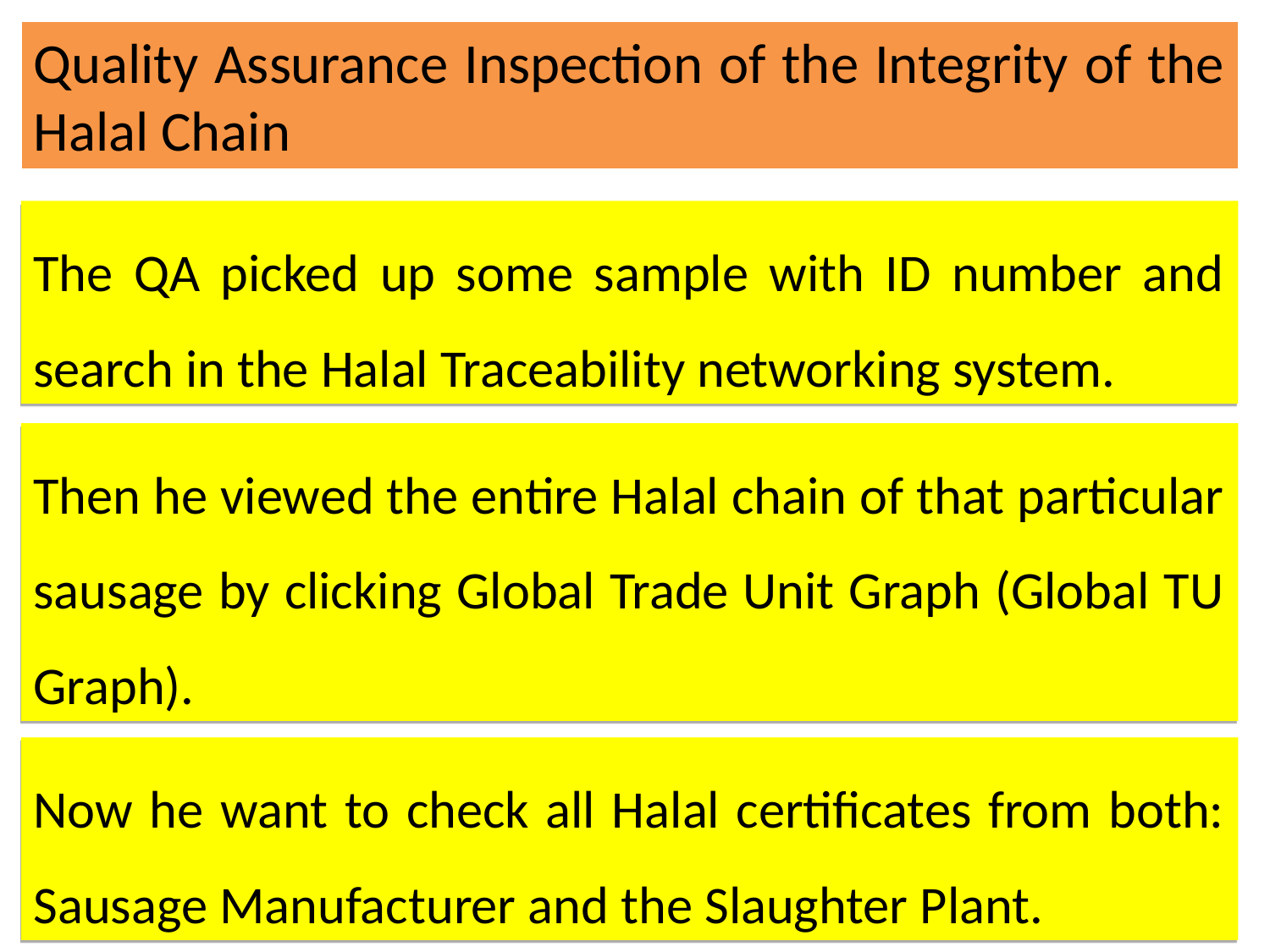

Quality Assurance Inspection of the Integrity of the Halal Chain
The QA picked up some sample with ID number and search in the Halal Traceability networking system.
Then he viewed the entire Halal chain of that particular sausage by clicking Global Trade Unit Graph (Global TU Graph).
Now he want to check all Halal certificates from both: Sausage Manufacturer and the Slaughter Plant.